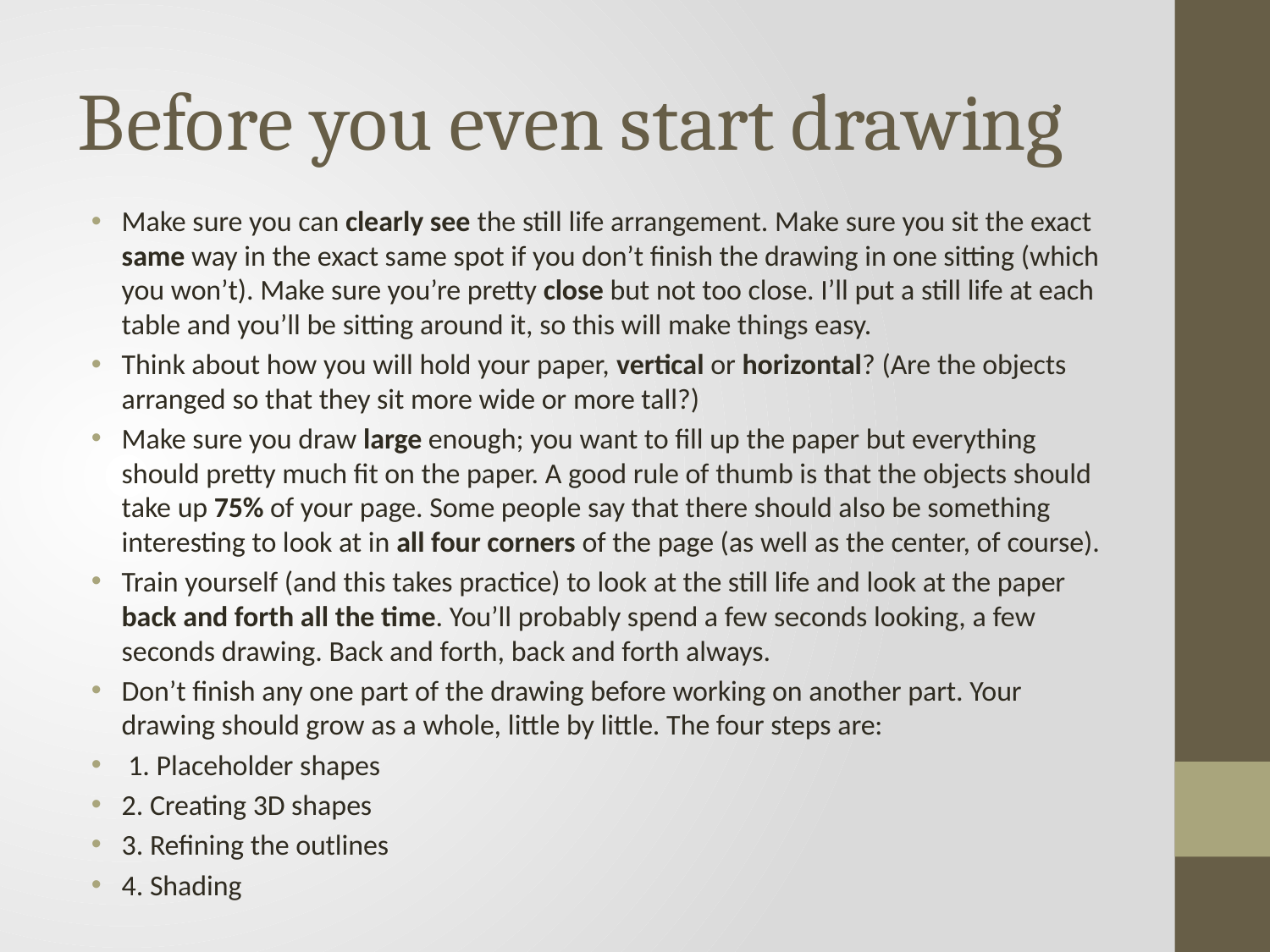

# Before you even start drawing
Make sure you can clearly see the still life arrangement. Make sure you sit the exact same way in the exact same spot if you don’t finish the drawing in one sitting (which you won’t). Make sure you’re pretty close but not too close. I’ll put a still life at each table and you’ll be sitting around it, so this will make things easy.
Think about how you will hold your paper, vertical or horizontal? (Are the objects arranged so that they sit more wide or more tall?)
Make sure you draw large enough; you want to fill up the paper but everything should pretty much fit on the paper. A good rule of thumb is that the objects should take up 75% of your page. Some people say that there should also be something interesting to look at in all four corners of the page (as well as the center, of course).
Train yourself (and this takes practice) to look at the still life and look at the paper back and forth all the time. You’ll probably spend a few seconds looking, a few seconds drawing. Back and forth, back and forth always.
Don’t finish any one part of the drawing before working on another part. Your drawing should grow as a whole, little by little. The four steps are:
 1. Placeholder shapes
2. Creating 3D shapes
3. Refining the outlines
4. Shading